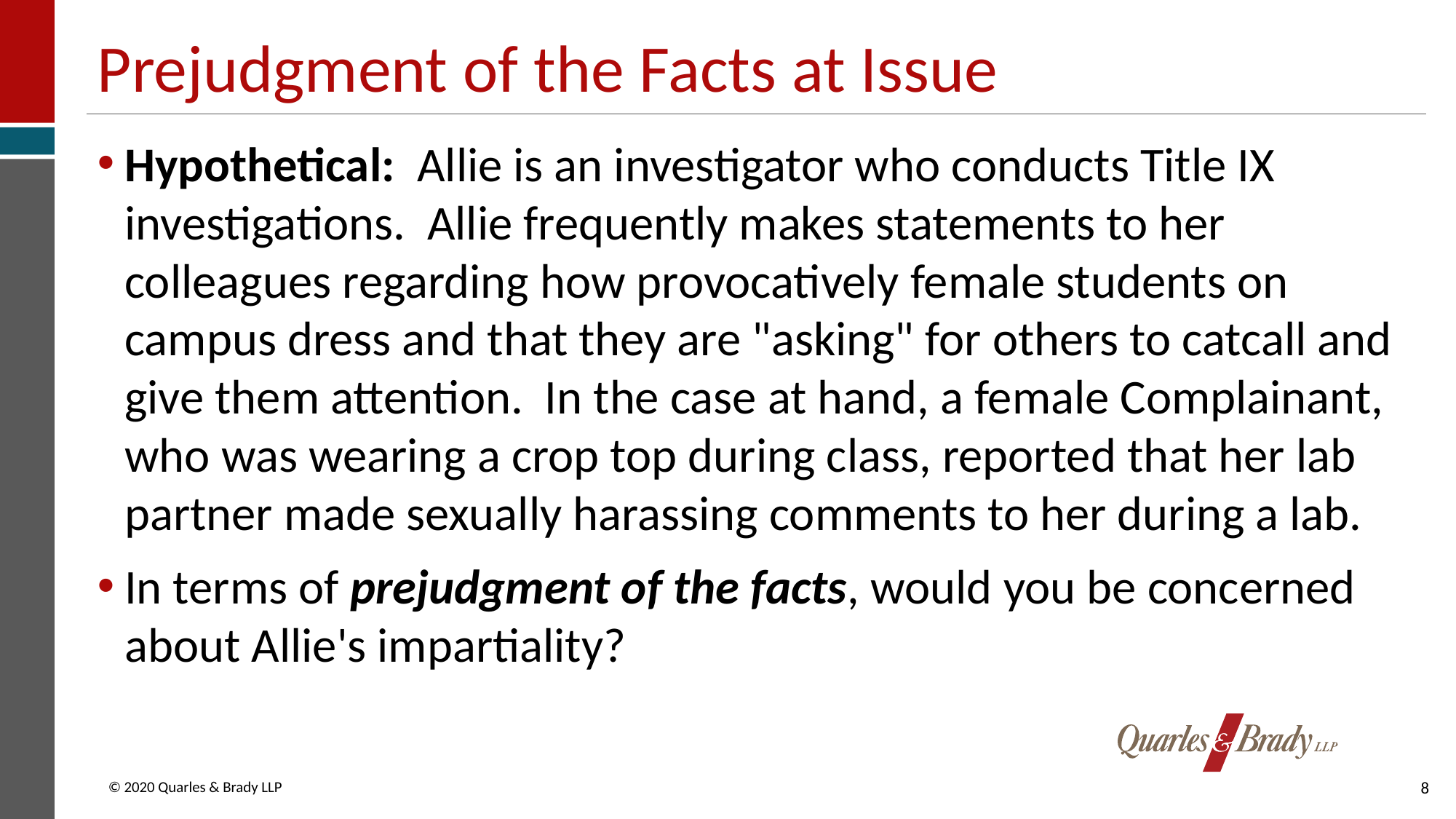

# Prejudgment of the Facts at Issue
Hypothetical:  Allie is an investigator who conducts Title IX investigations.  Allie frequently makes statements to her colleagues regarding how provocatively female students on campus dress and that they are "asking" for others to catcall and give them attention.  In the case at hand, a female Complainant, who was wearing a crop top during class, reported that her lab partner made sexually harassing comments to her during a lab.
In terms of prejudgment of the facts, would you be concerned about Allie's impartiality?
8